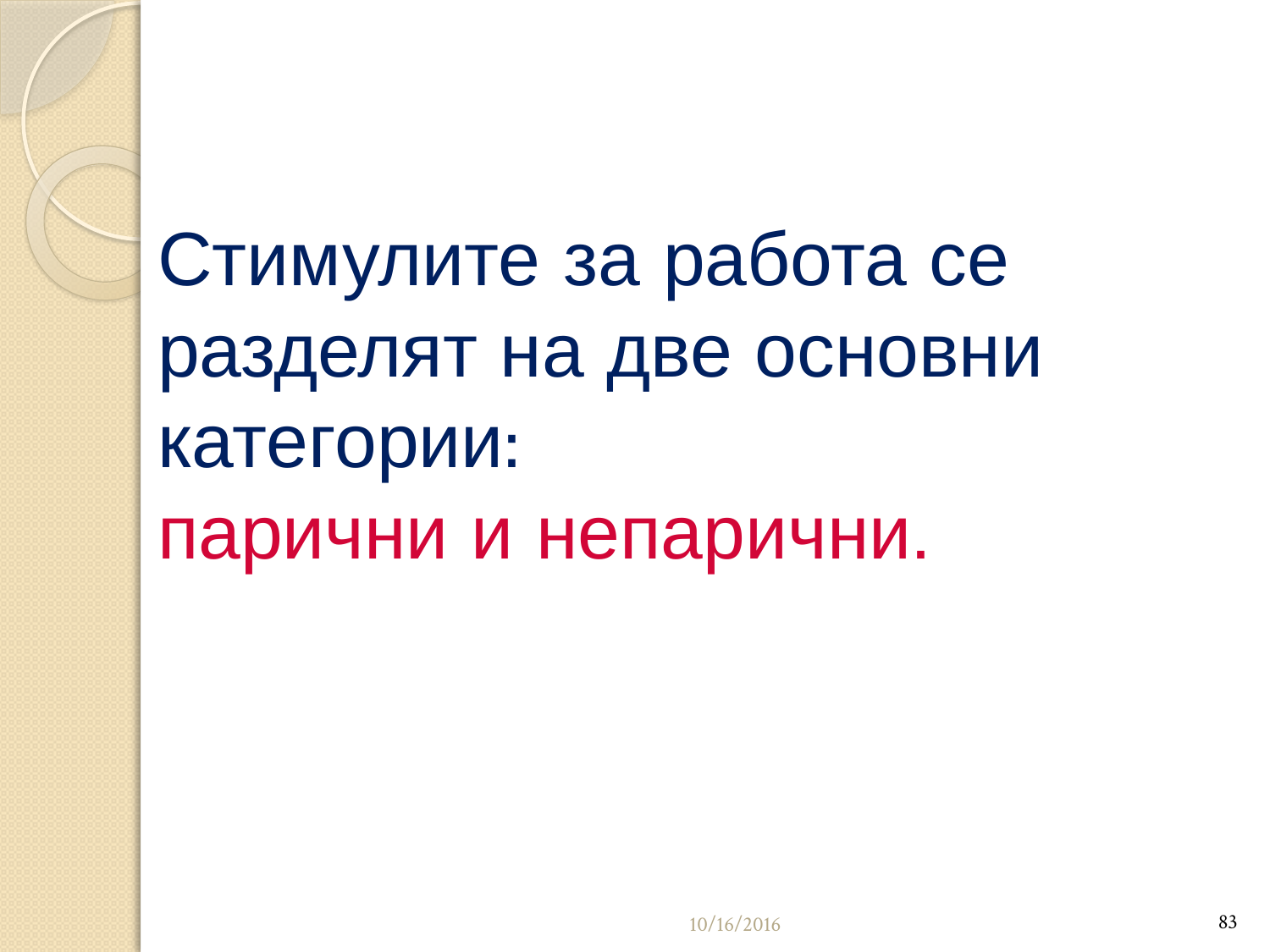

# Стимулите за работа се разделят на две основни категории: парични и непарични.
10/16/2016
83